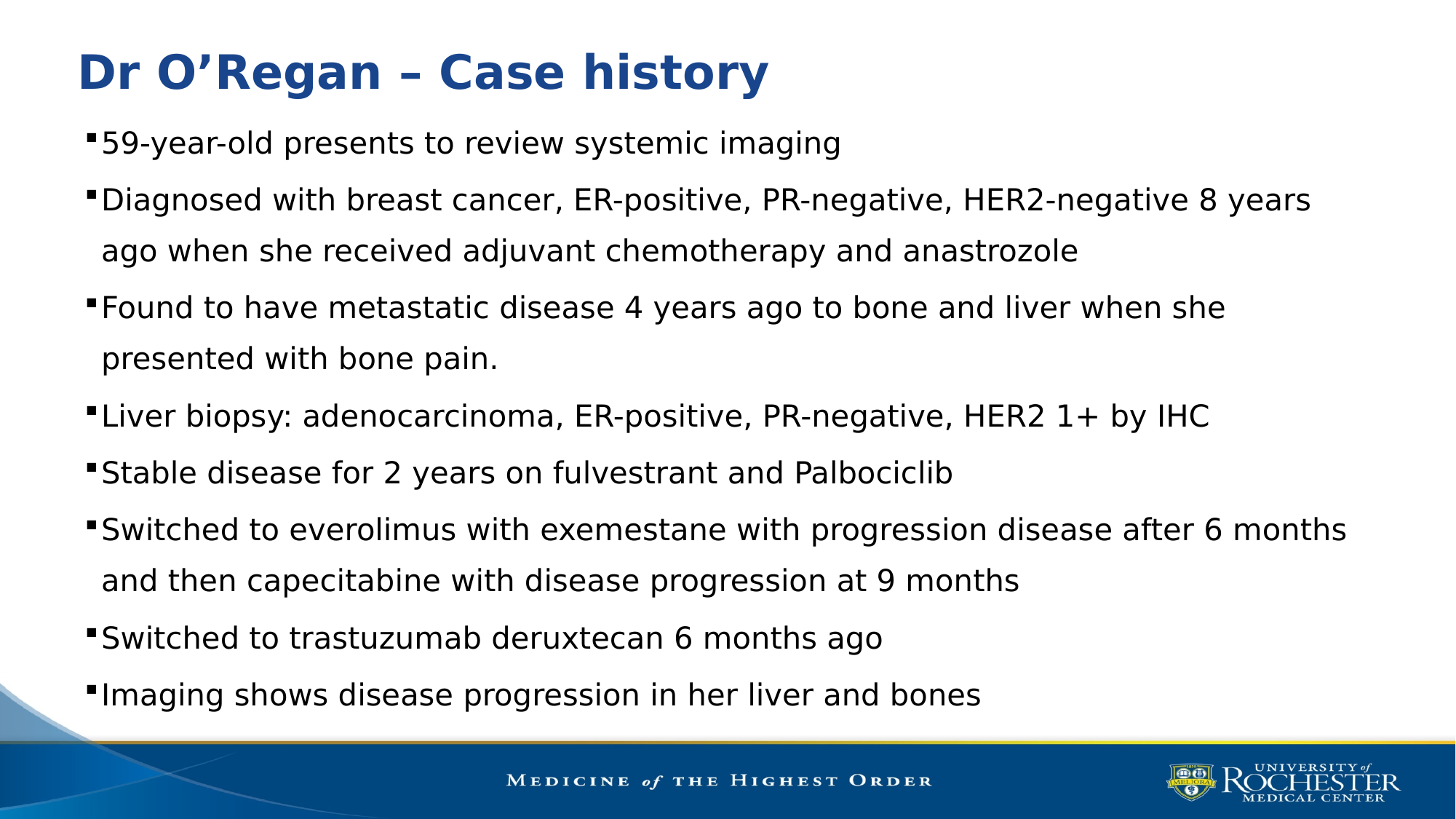

# Dr O’Regan – Case history
59-year-old presents to review systemic imaging
Diagnosed with breast cancer, ER-positive, PR-negative, HER2-negative 8 years ago when she received adjuvant chemotherapy and anastrozole
Found to have metastatic disease 4 years ago to bone and liver when she presented with bone pain.
Liver biopsy: adenocarcinoma, ER-positive, PR-negative, HER2 1+ by IHC
Stable disease for 2 years on fulvestrant and Palbociclib
Switched to everolimus with exemestane with progression disease after 6 months and then capecitabine with disease progression at 9 months
Switched to trastuzumab deruxtecan 6 months ago
Imaging shows disease progression in her liver and bones